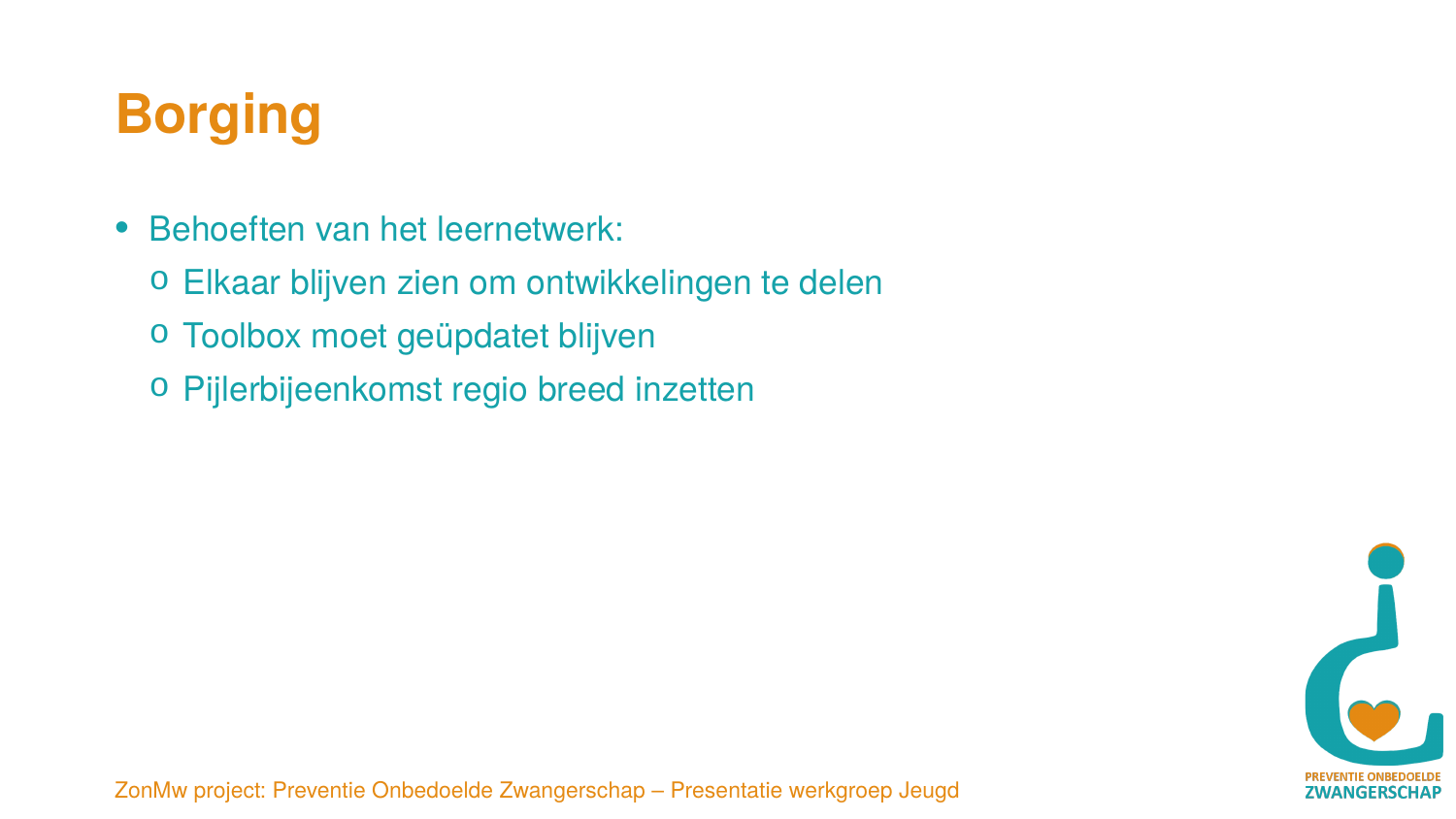

# Borging
Behoeften van het leernetwerk:
Elkaar blijven zien om ontwikkelingen te delen
Toolbox moet geüpdatet blijven
Pijlerbijeenkomst regio breed inzetten

ZonMw project: Preventie Onbedoelde Zwangerschap – Presentatie werkgroep Jeugd